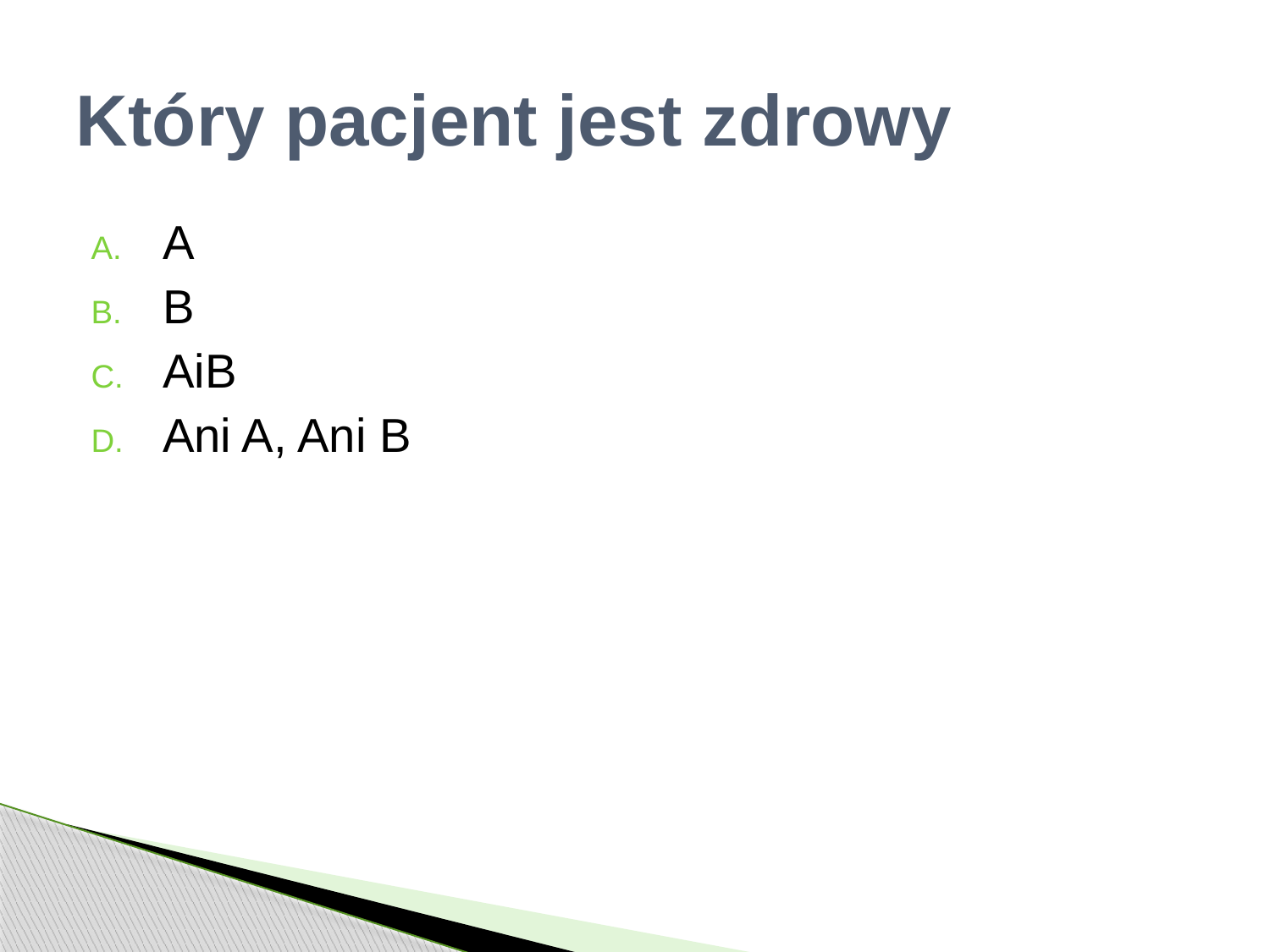

# Który pacjent jest zdrowy
A
B
AiB
Ani A, Ani B